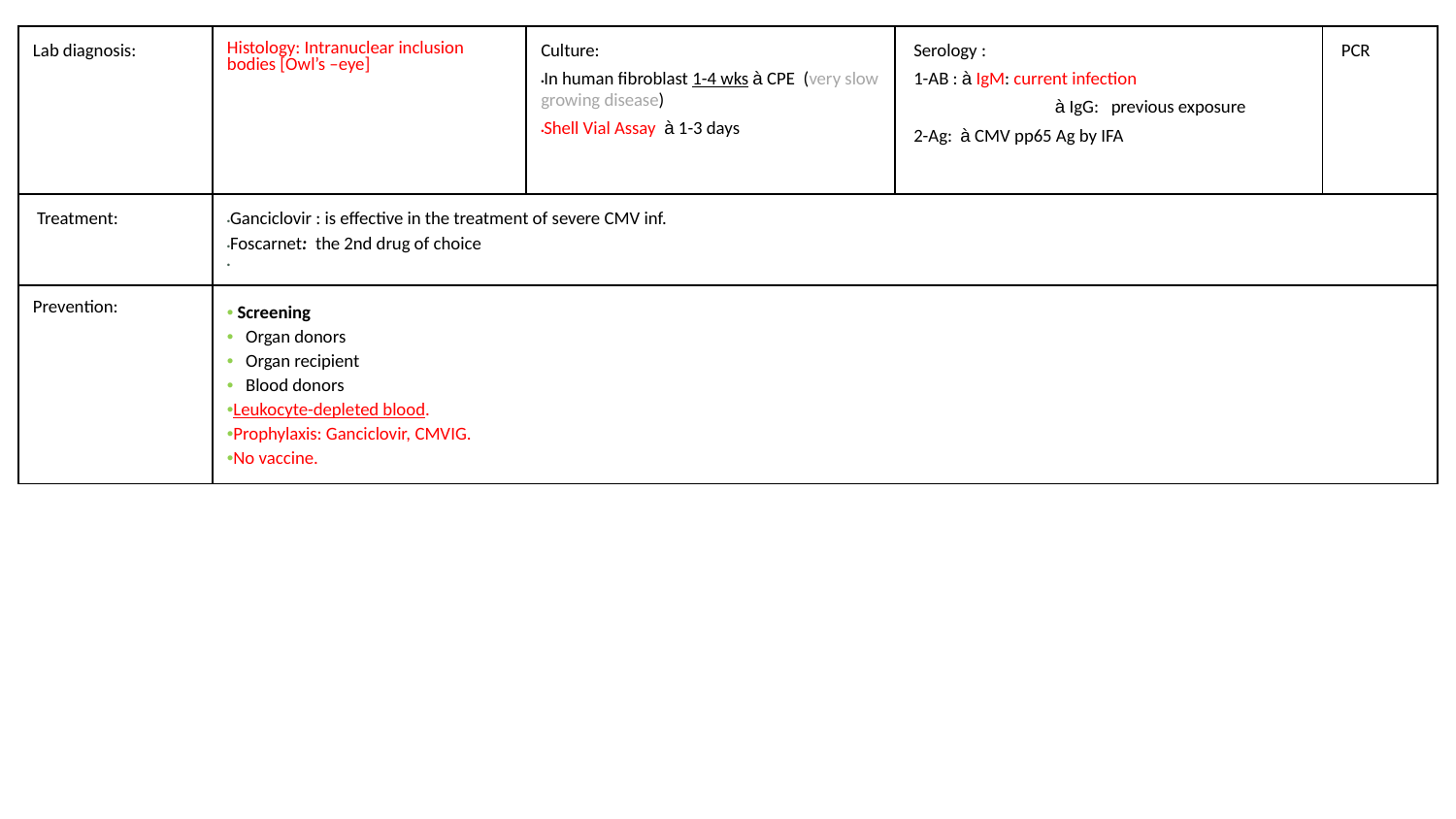

| Lab diagnosis: | Histology: Intranuclear inclusion bodies [Owl’s –eye] | Culture: •In human fibroblast 1-4 wks à CPE (very slow growing disease) •Shell Vial Assay à 1-3 days | Serology : 1-AB : à IgM: current infection à IgG: previous exposure 2-Ag: à CMV pp65 Ag by IFA | PCR |
| --- | --- | --- | --- | --- |
| Treatment: | •Ganciclovir : is effective in the treatment of severe CMV inf. •Foscarnet: the 2nd drug of choice • |  |  |  |
| Prevention: | • Screening • Organ donors • Organ recipient • Blood donors •Leukocyte-depleted blood. •Prophylaxis: Ganciclovir, CMVIG. •No vaccine. |  |  |  |